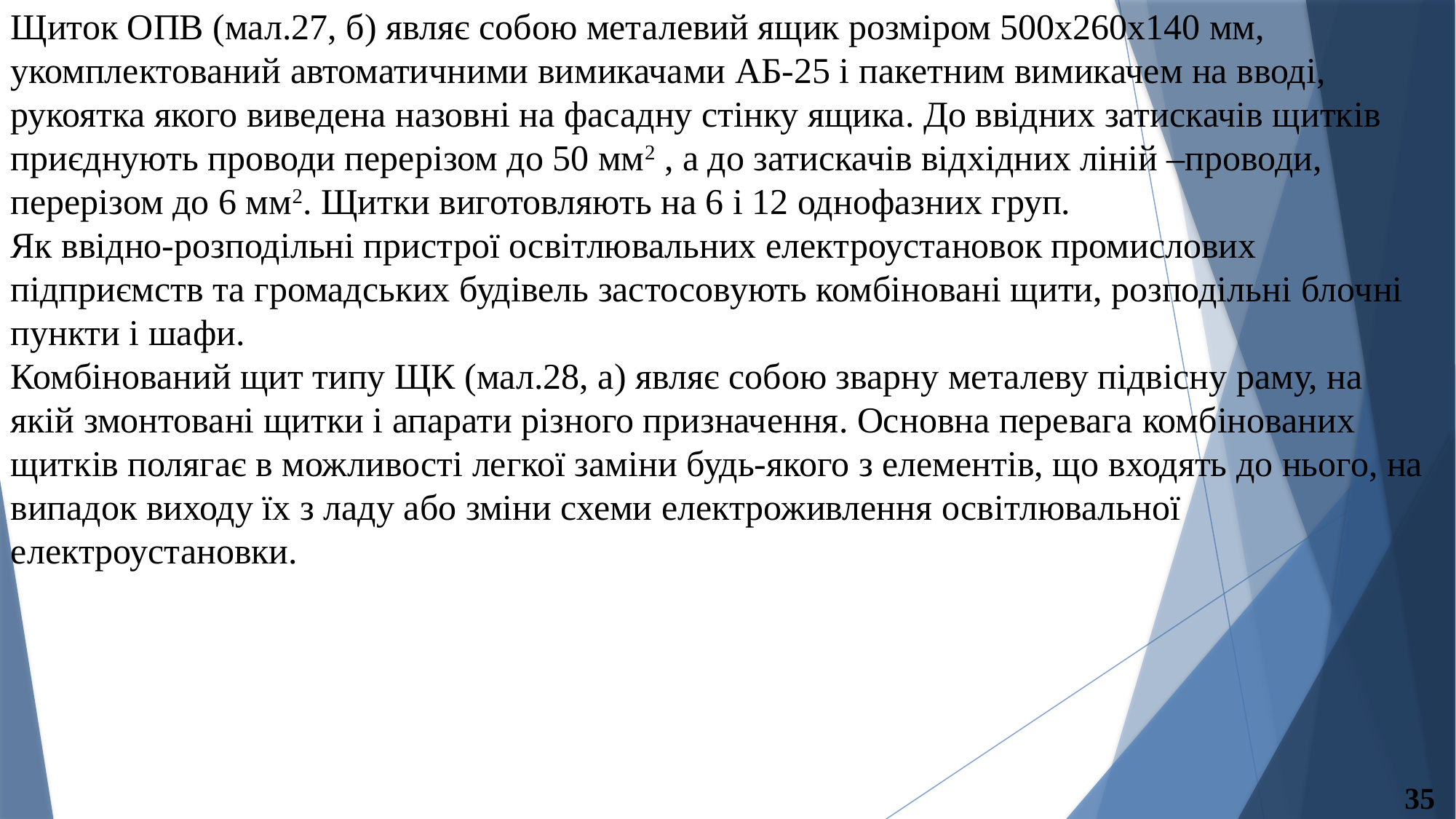

Щиток ОПВ (мал.27, б) являє собою металевий ящик розміром 500х260х140 мм,
укомплектований автоматичними вимикачами АБ-25 і пакетним вимикачем на вводі,
рукоятка якого виведена назовні на фасадну стінку ящика. До ввідних затискачів щитків приєднують проводи перерізом до 50 мм2 , а до затискачів відхідних ліній –проводи, перерізом до 6 мм2. Щитки виготовляють на 6 і 12 однофазних груп.
Як ввідно-розподільні пристрої освітлювальних електроустановок промислових підприємств та громадських будівель застосовують комбіновані щити, розподільні блочні пункти і шафи.
Комбінований щит типу ЩК (мал.28, а) являє собою зварну металеву підвісну раму, на якій змонтовані щитки і апарати різного призначення. Основна перевага комбінованих щитків полягає в можливості легкої заміни будь-якого з елементів, що входять до нього, на випадок виходу їх з ладу або зміни схеми електроживлення освітлювальної електроустановки.
35